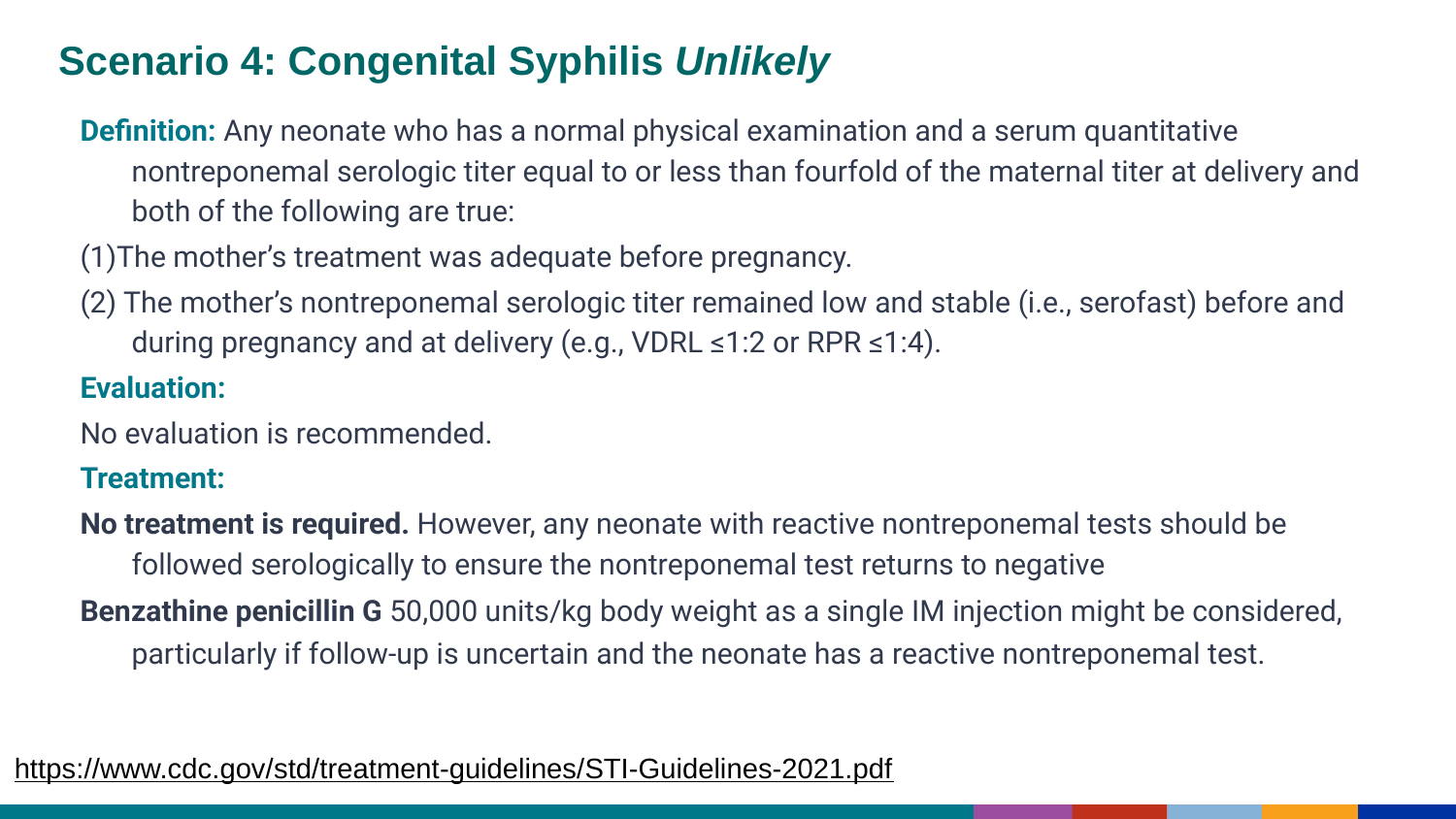

Scenario 4: Congenital Syphilis Unlikely
Definition: Any neonate who has a normal physical examination and a serum quantitative nontreponemal serologic titer equal to or less than fourfold of the maternal titer at delivery and both of the following are true:
(1)The mother’s treatment was adequate before pregnancy.
(2) The mother’s nontreponemal serologic titer remained low and stable (i.e., serofast) before and during pregnancy and at delivery (e.g., VDRL ≤1:2 or RPR ≤1:4).
Evaluation:
No evaluation is recommended.
Treatment:
No treatment is required. However, any neonate with reactive nontreponemal tests should be followed serologically to ensure the nontreponemal test returns to negative
Benzathine penicillin G 50,000 units/kg body weight as a single IM injection might be considered, particularly if follow-up is uncertain and the neonate has a reactive nontreponemal test.

https://www.cdc.gov/std/treatment-guidelines/STI-Guidelines-2021.pdf